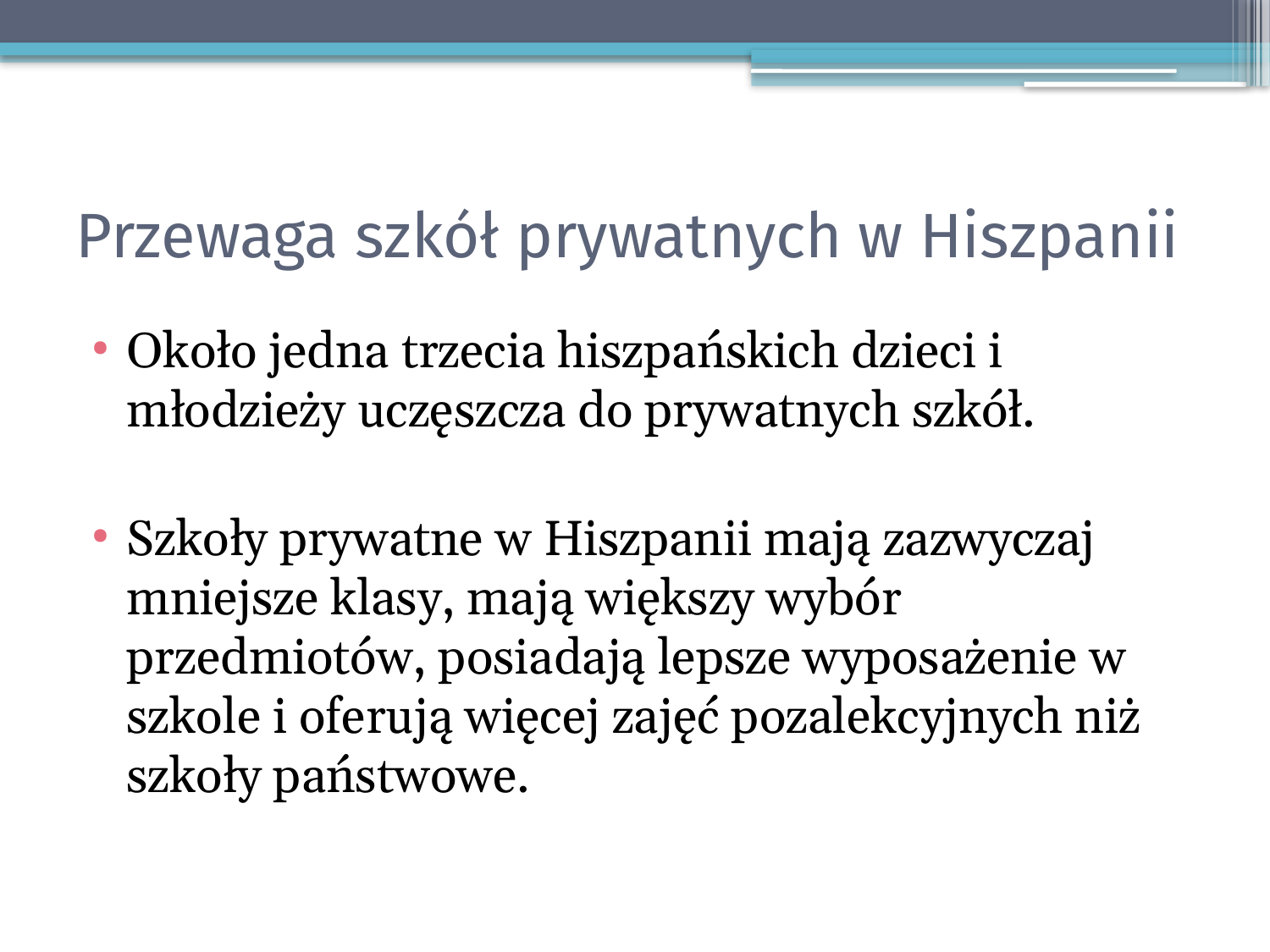

# Przewaga szkół prywatnych w Hiszpanii
Około jedna trzecia hiszpańskich dzieci i młodzieży uczęszcza do prywatnych szkół.

Szkoły prywatne w Hiszpanii mają zazwyczaj mniejsze klasy, mają większy wybór przedmiotów, posiadają lepsze wyposażenie w szkole i oferują więcej zajęć pozalekcyjnych niż szkoły państwowe.